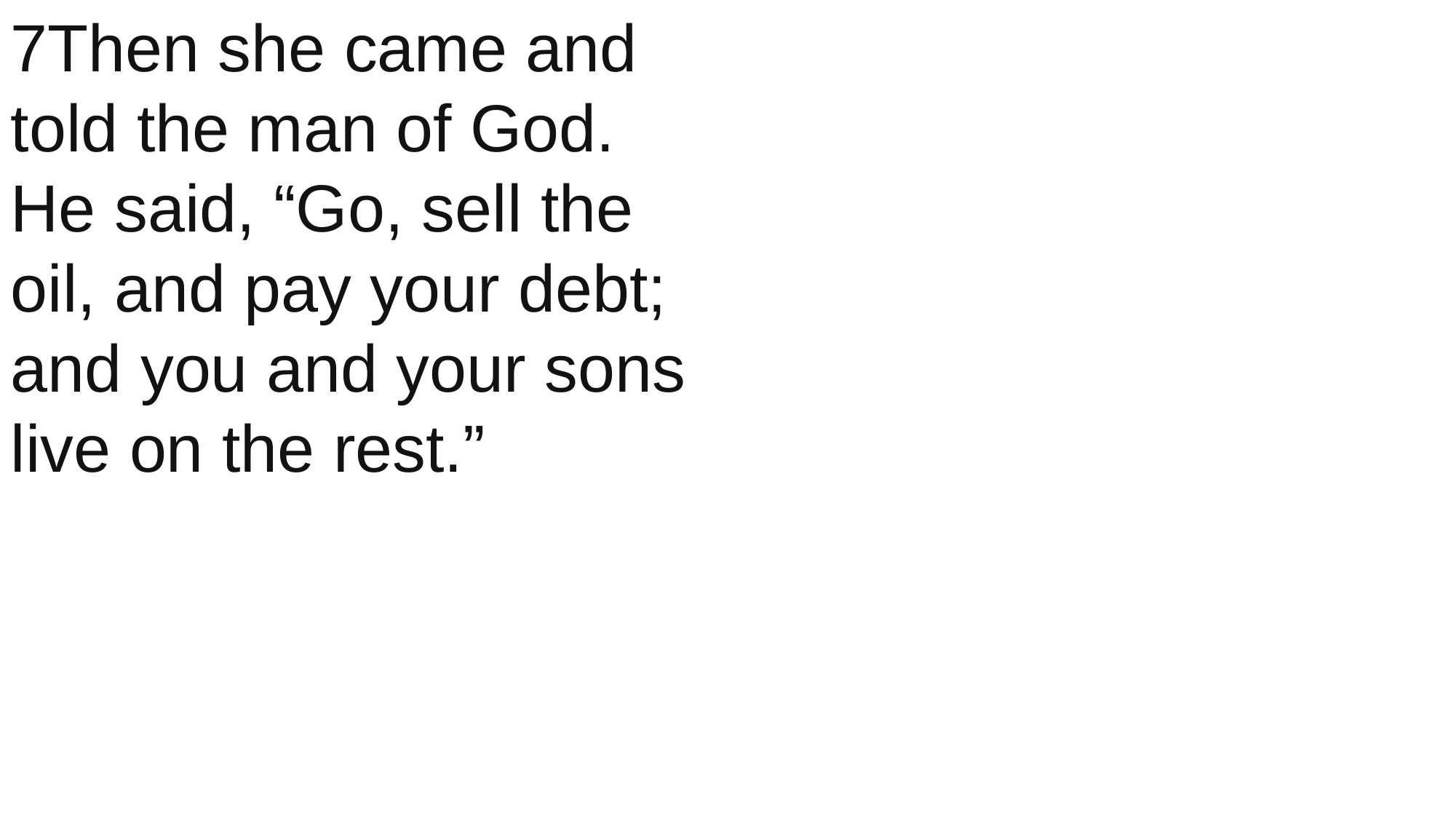

7Then she came and told the man of God. He said, “Go, sell the oil, and pay your debt; and you and your sons live on the rest.”